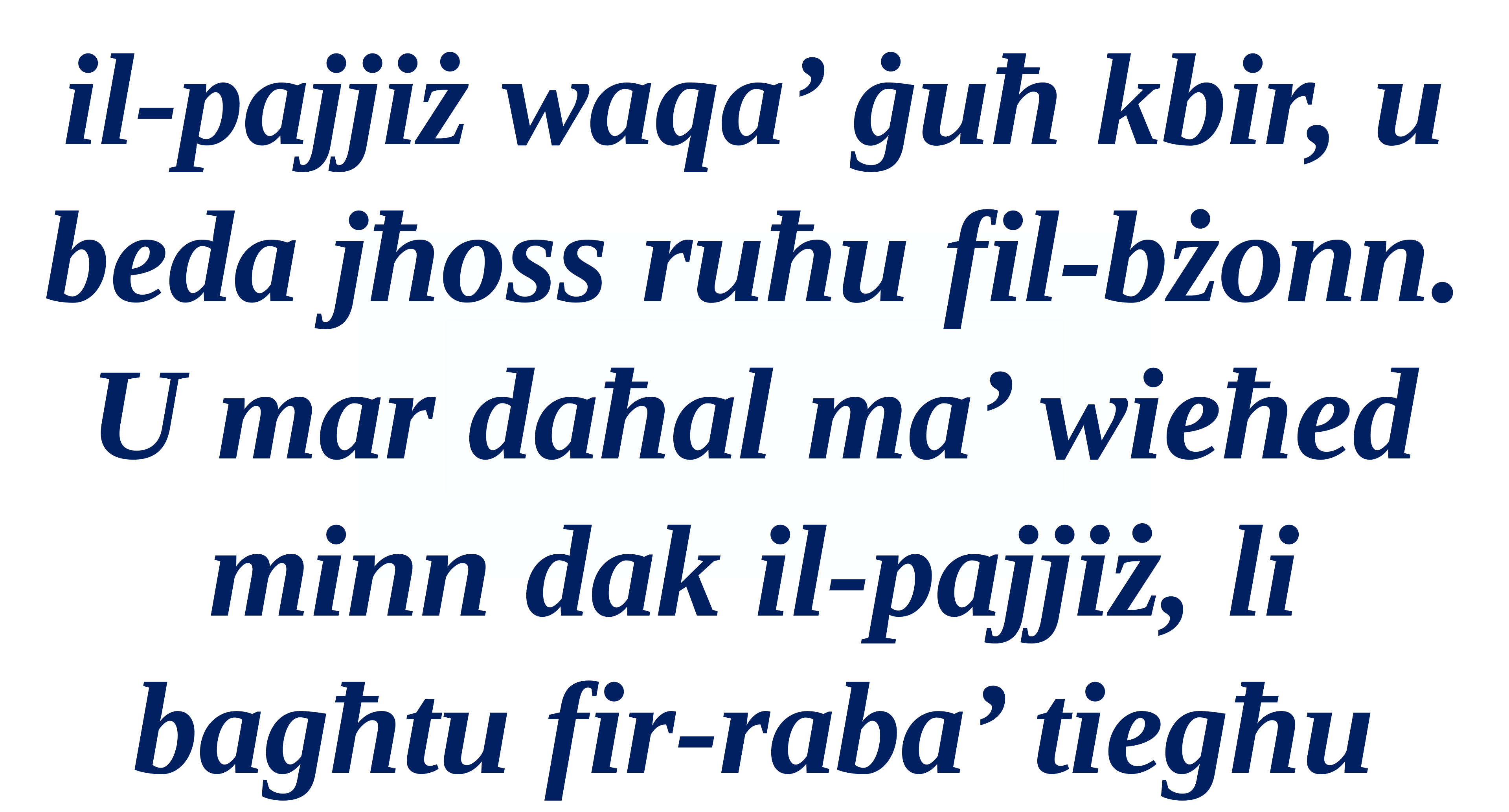

il-pajjiż waqa’ ġuħ kbir, u beda jħoss ruħu fil-bżonn. U mar daħal ma’ wieħed minn dak il-pajjiż, li bagħtu fir-raba’ tiegħu